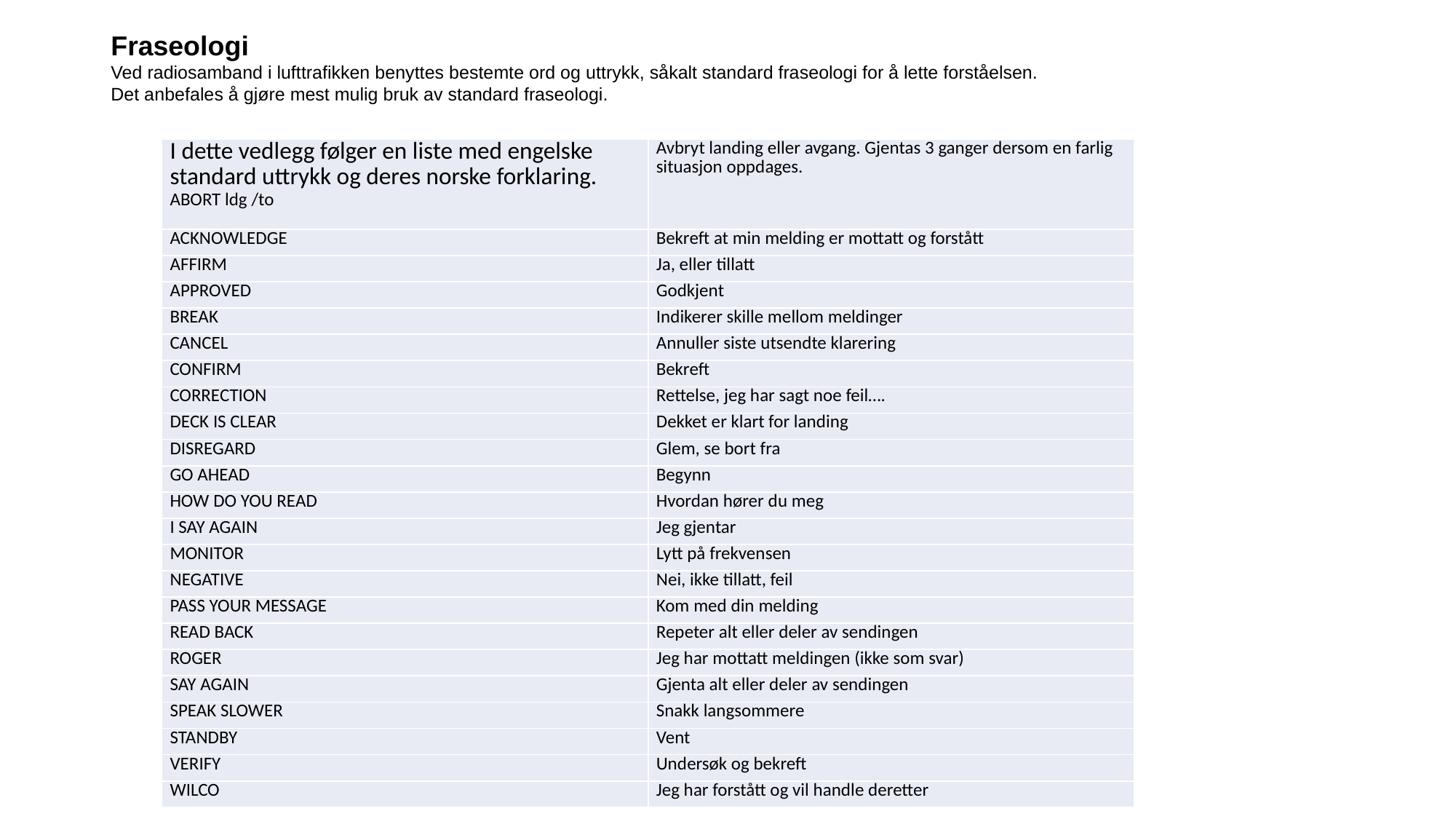

# Fraseologi Ved radiosamband i lufttrafikken benyttes bestemte ord og uttrykk, såkalt standard fraseologi for å lette forståelsen. Det anbefales å gjøre mest mulig bruk av standard fraseologi.
| I dette vedlegg følger en liste med engelske standard uttrykk og deres norske forklaring. ABORT ldg /to | Avbryt landing eller avgang. Gjentas 3 ganger dersom en farlig situasjon oppdages. |
| --- | --- |
| ACKNOWLEDGE | Bekreft at min melding er mottatt og forstått |
| AFFIRM | Ja, eller tillatt |
| APPROVED | Godkjent |
| BREAK | Indikerer skille mellom meldinger |
| CANCEL | Annuller siste utsendte klarering |
| CONFIRM | Bekreft |
| CORRECTION | Rettelse, jeg har sagt noe feil…. |
| DECK IS CLEAR | Dekket er klart for landing |
| DISREGARD | Glem, se bort fra |
| GO AHEAD | Begynn |
| HOW DO YOU READ | Hvordan hører du meg |
| I SAY AGAIN | Jeg gjentar |
| MONITOR | Lytt på frekvensen |
| NEGATIVE | Nei, ikke tillatt, feil |
| PASS YOUR MESSAGE | Kom med din melding |
| READ BACK | Repeter alt eller deler av sendingen |
| ROGER | Jeg har mottatt meldingen (ikke som svar) |
| SAY AGAIN | Gjenta alt eller deler av sendingen |
| SPEAK SLOWER | Snakk langsommere |
| STANDBY | Vent |
| VERIFY | Undersøk og bekreft |
| WILCO | Jeg har forstått og vil handle deretter |